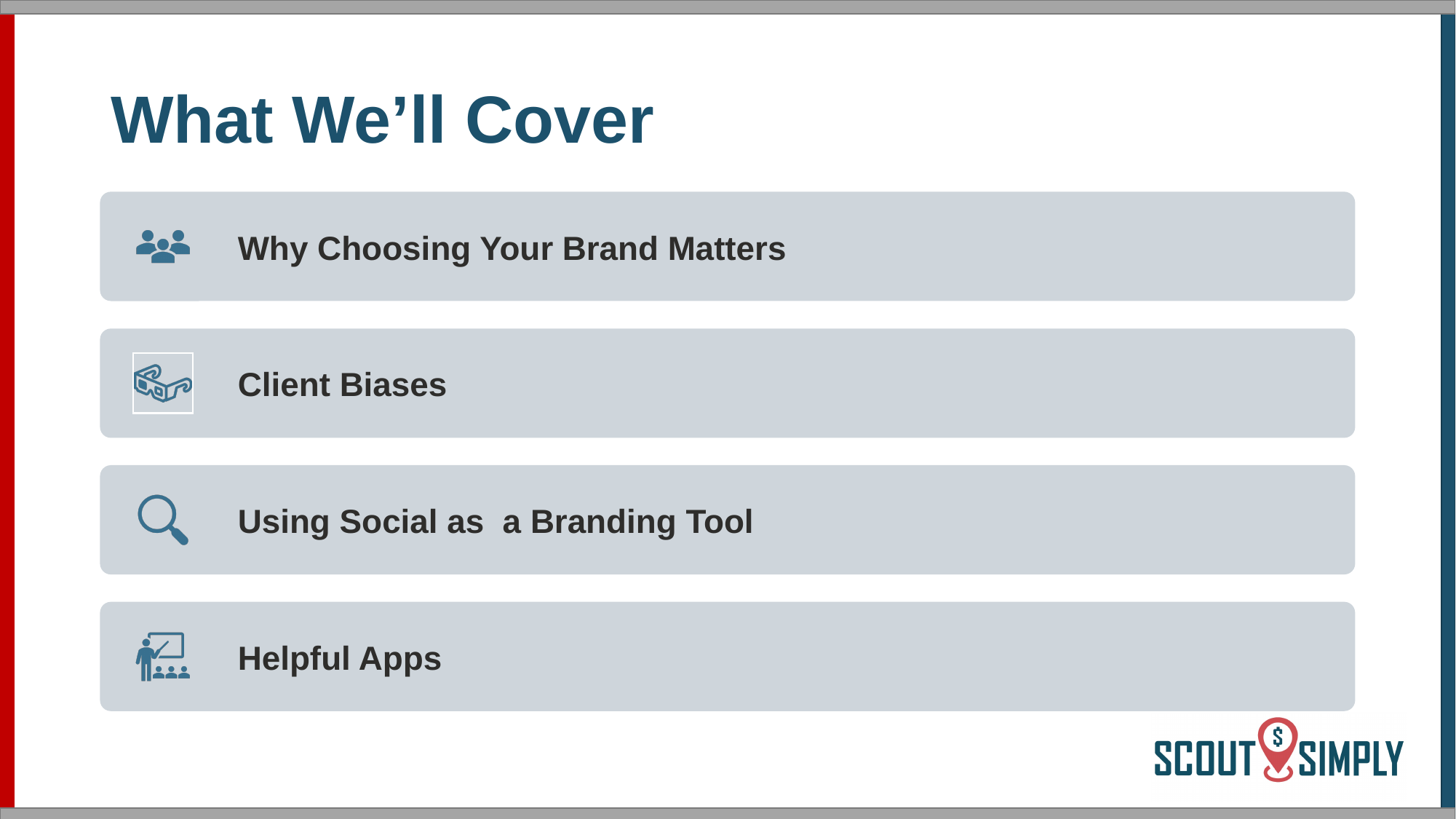

# What We’ll Cover
Why Choosing Your Brand Matters
Client Biases
Using Social as  a Branding Tool
Helpful Apps